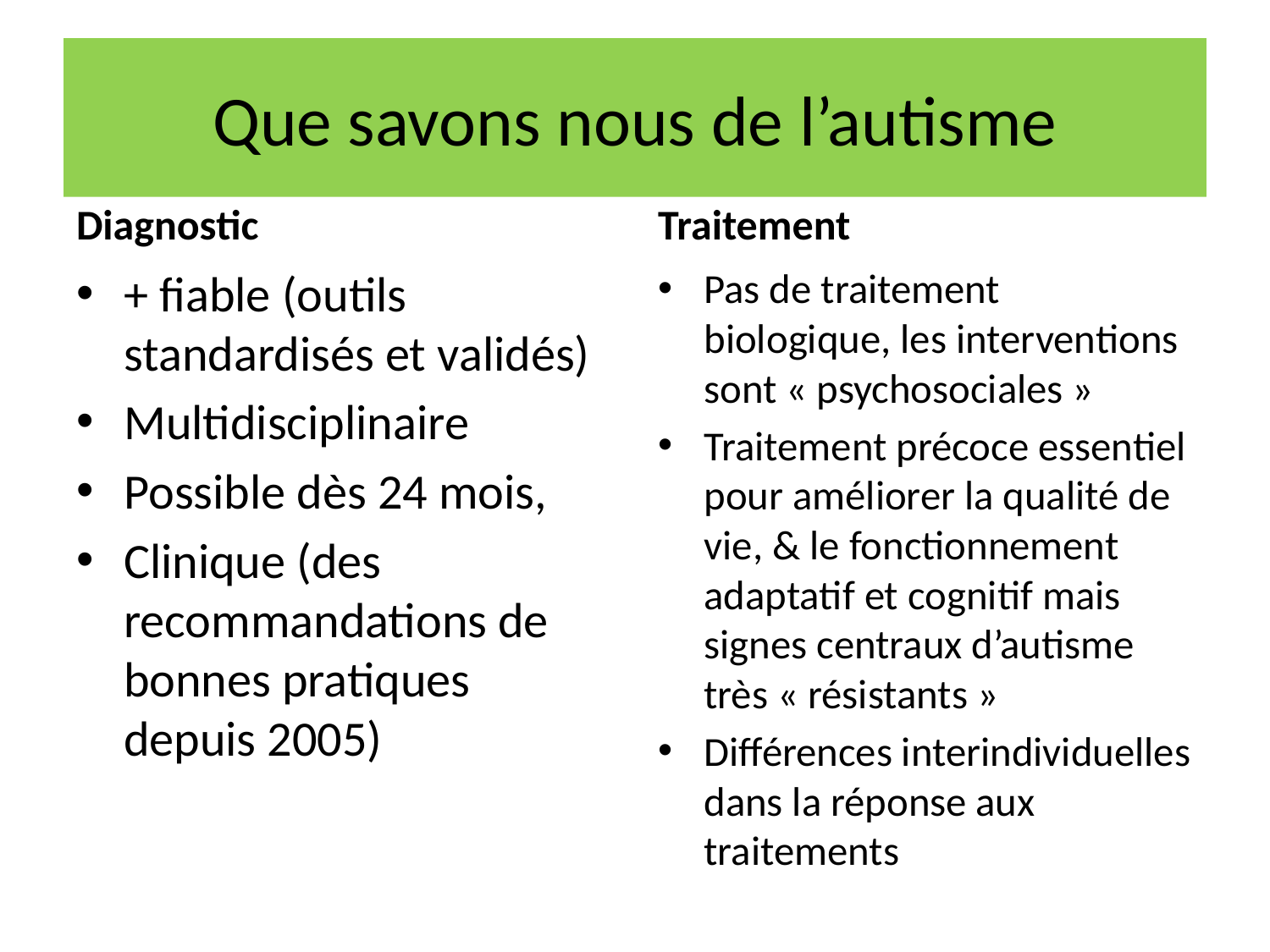

# Que savons nous de l’autisme
Diagnostic
Traitement
+ fiable (outils standardisés et validés)
Multidisciplinaire
Possible dès 24 mois,
Clinique (des recommandations de bonnes pratiques depuis 2005)
Pas de traitement biologique, les interventions sont « psychosociales »
Traitement précoce essentiel pour améliorer la qualité de vie, & le fonctionnement adaptatif et cognitif mais signes centraux d’autisme très « résistants »
Différences interindividuelles dans la réponse aux traitements